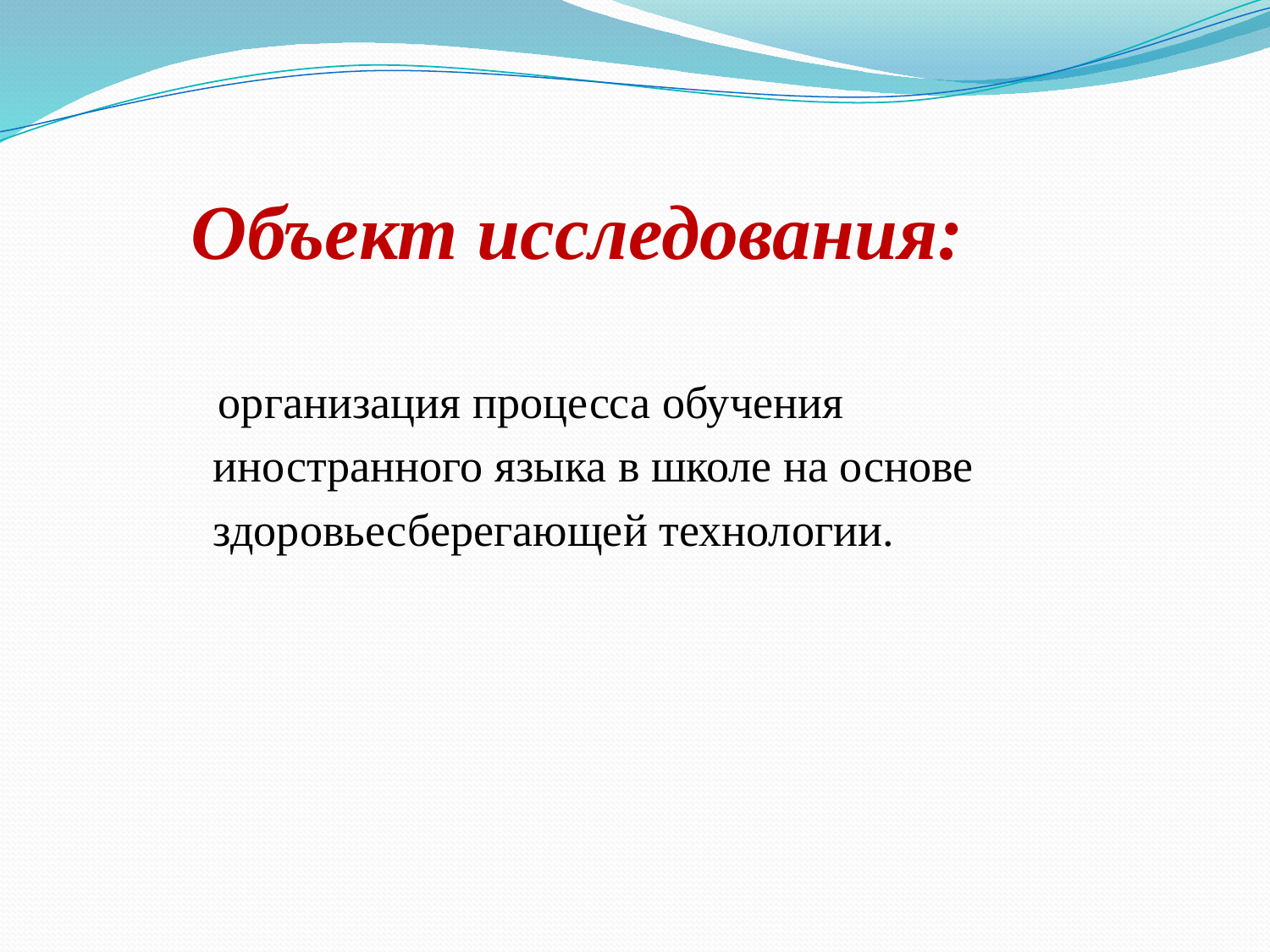

# Объект исследования:
            организация процесса обучения
            иностранного языка в школе на основе
            здоровьесберегающей технологии.